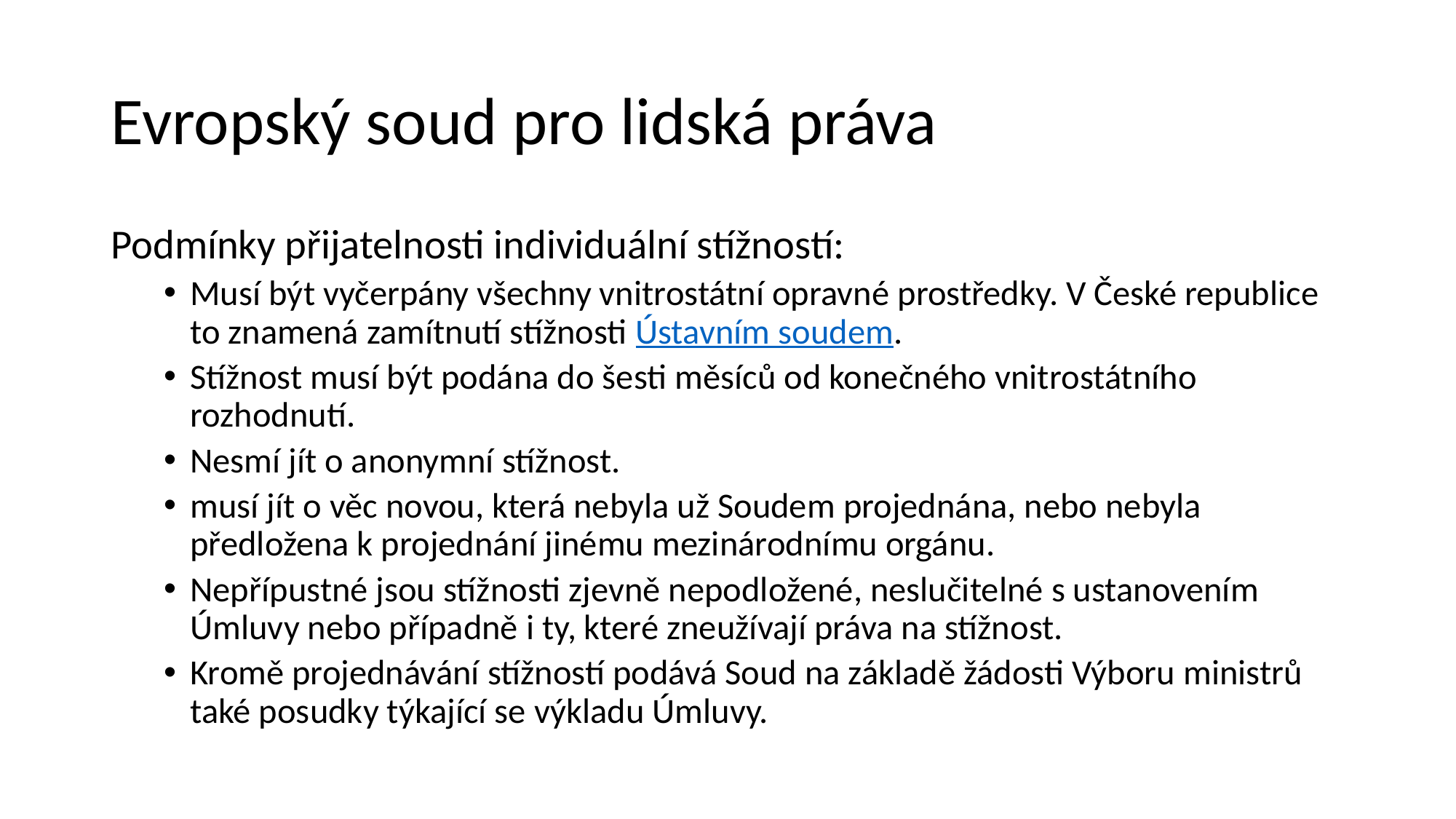

# Evropský soud pro lidská práva
Podmínky přijatelnosti individuální stížností:
Musí být vyčerpány všechny vnitrostátní opravné prostředky. V České republice to znamená zamítnutí stížnosti Ústavním soudem.
Stížnost musí být podána do šesti měsíců od konečného vnitrostátního rozhodnutí.
Nesmí jít o anonymní stížnost.
musí jít o věc novou, která nebyla už Soudem projednána, nebo nebyla předložena k projednání jinému mezinárodnímu orgánu.
Nepřípustné jsou stížnosti zjevně nepodložené, neslučitelné s ustanovením Úmluvy nebo případně i ty, které zneužívají práva na stížnost.
Kromě projednávání stížností podává Soud na základě žádosti Výboru ministrů také posudky týkající se výkladu Úmluvy.